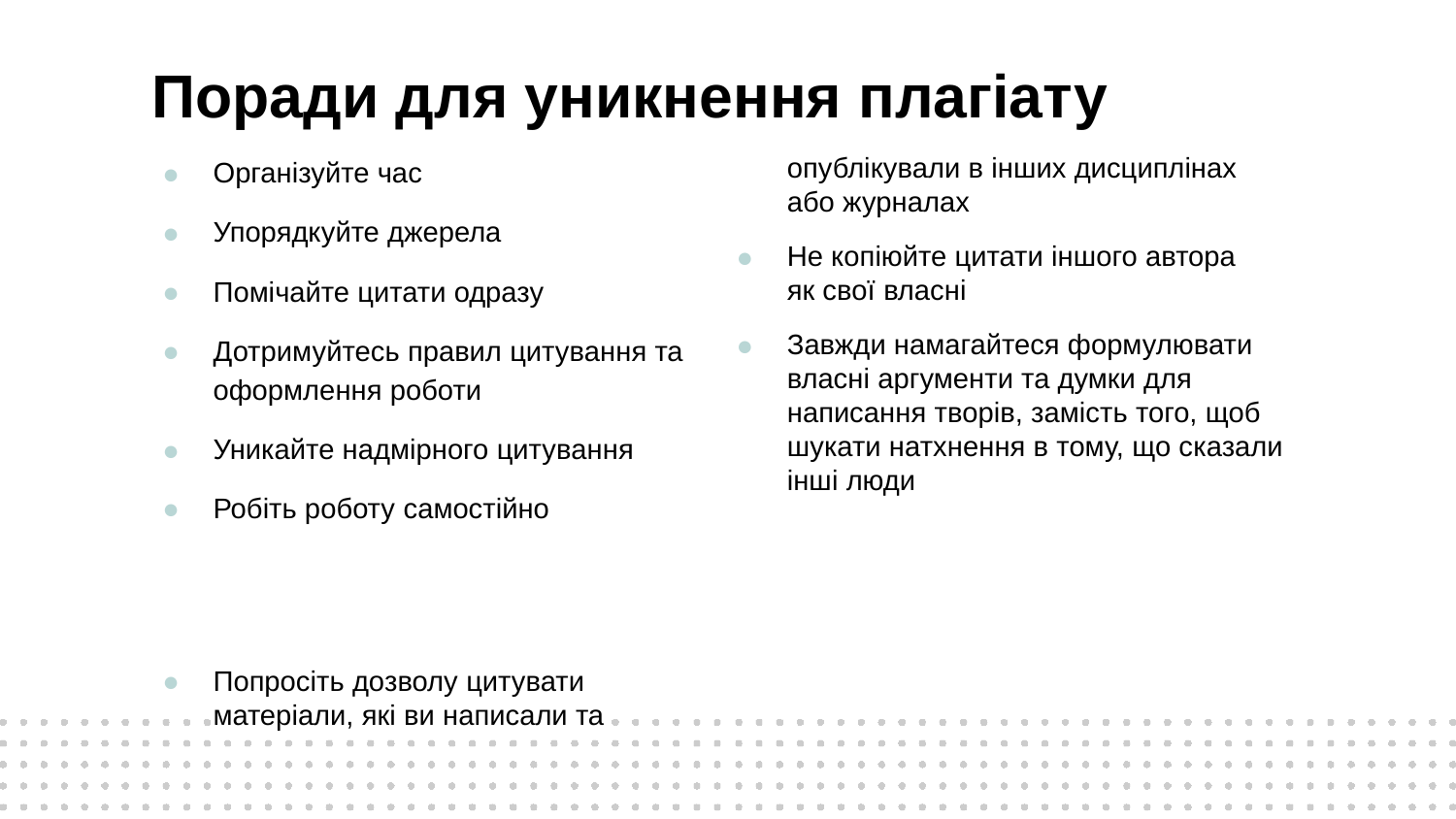

# Поради для уникнення плагіату
Організуйте час
Упорядкуйте джерела
Помічайте цитати одразу
Дотримуйтесь правил цитування та оформлення роботи
Уникайте надмірного цитування
Робіть роботу самостійно

Попросіть дозволу цитувати матеріали, які ви написали та опублікували в інших дисциплінах або журналах
Не копіюйте цитати іншого автора
як свої власні
Завжди намагайтеся формулювати власні аргументи та думки для написання творів, замість того, щоб шукати натхнення в тому, що сказали інші люди